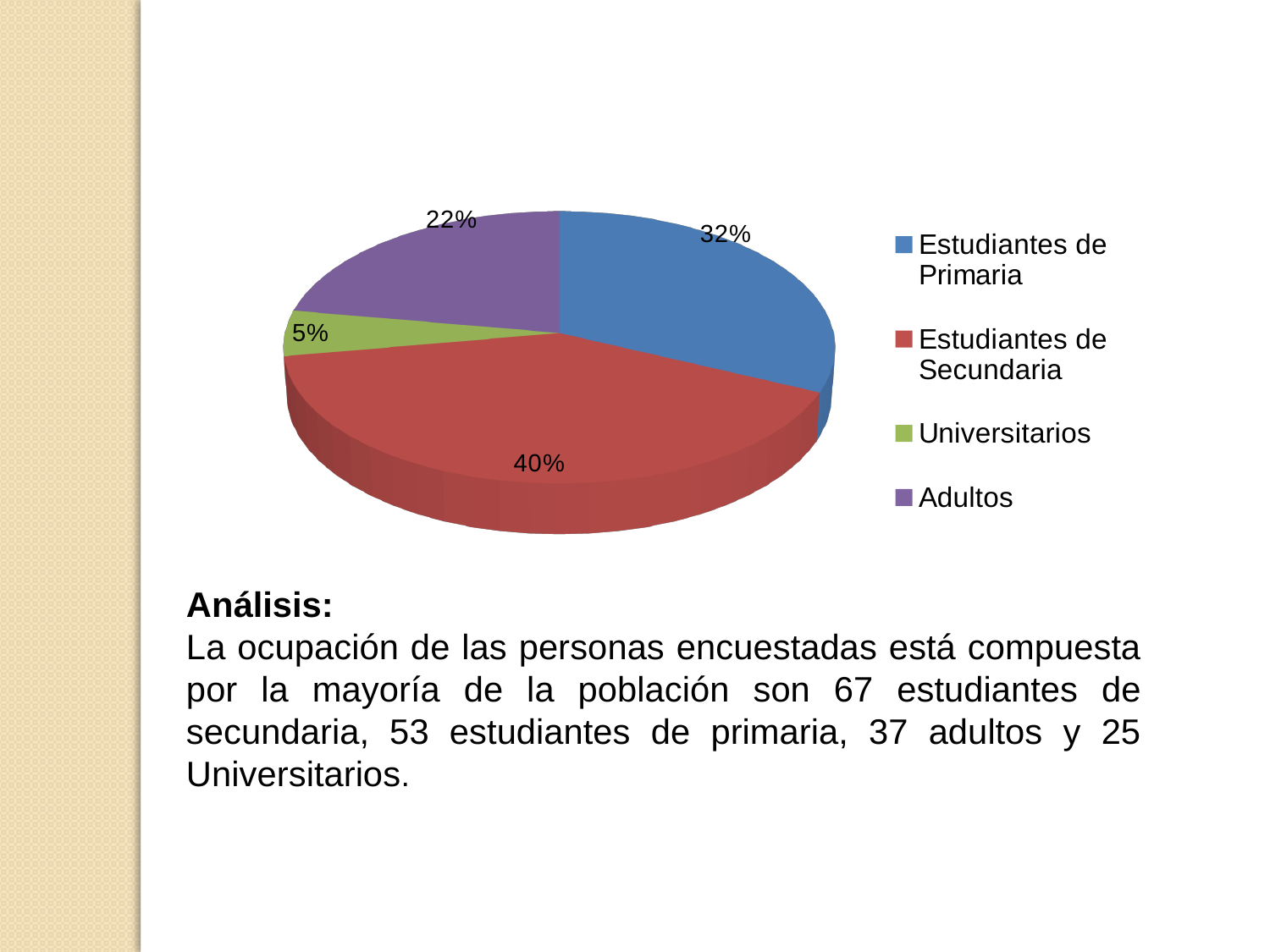

[unsupported chart]

Análisis:
La ocupación de las personas encuestadas está compuesta por la mayoría de la población son 67 estudiantes de secundaria, 53 estudiantes de primaria, 37 adultos y 25 Universitarios.